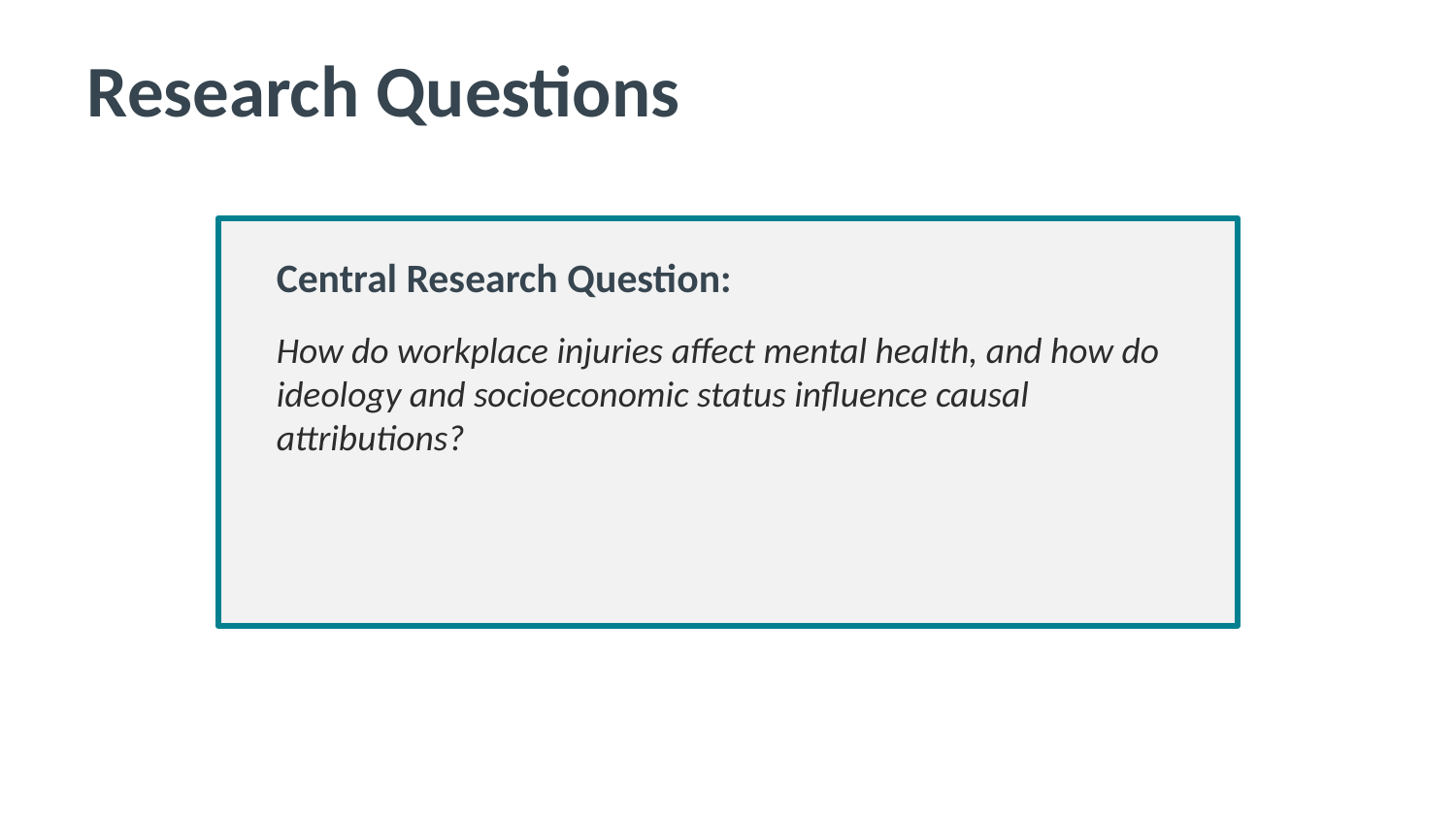

Research Questions

Central Research Question:
How do workplace injuries affect mental health, and how do ideology and socioeconomic status influence causal attributions?